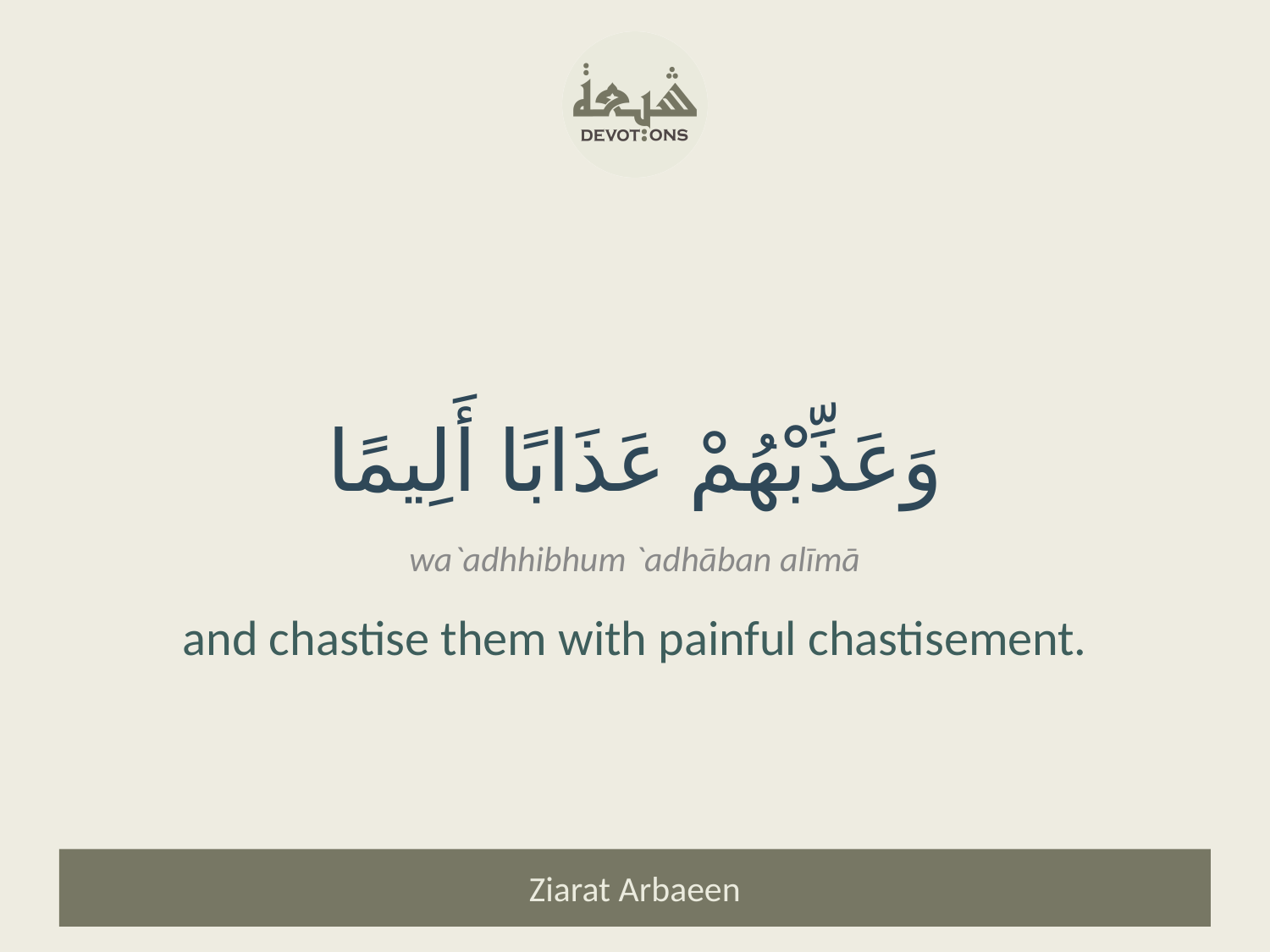

وَعَذِّبْهُمْ عَذَابًا أَلِيمًا
wa`adhhibhum `adhāban alīmā
and chastise them with painful chastisement.
Ziarat Arbaeen